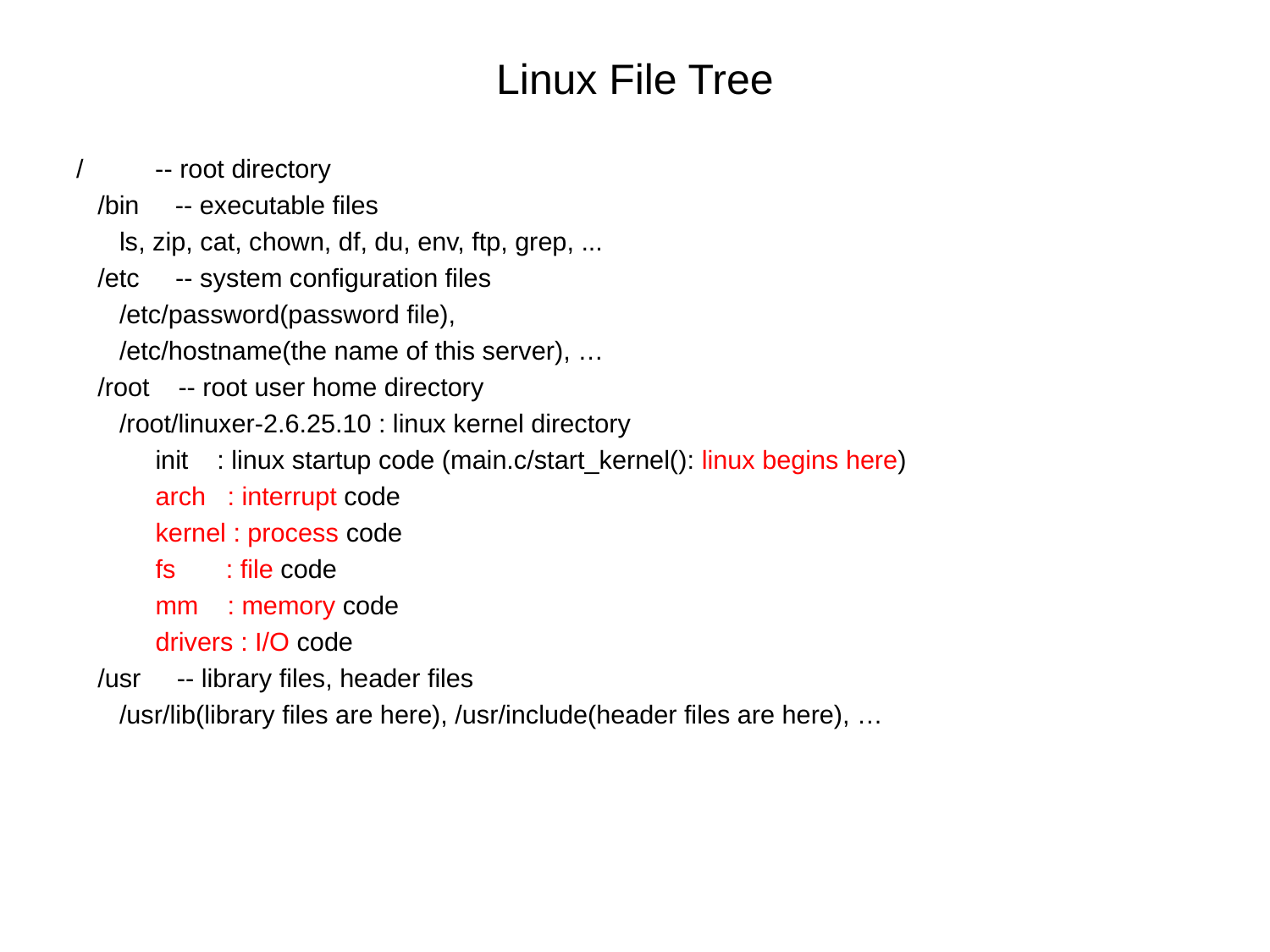

# Linux File Tree
/          -- root directory
   /bin     -- executable files
      ls, zip, cat, chown, df, du, env, ftp, grep, ...
   /etc     -- system configuration files
      /etc/password(password file),
      /etc/hostname(the name of this server), …
   /root    -- root user home directory
      /root/linuxer-2.6.25.10 : linux kernel directory
           init    : linux startup code (main.c/start_kernel(): linux begins here)
           arch   : interrupt code
           kernel : process code
           fs       : file code
           mm    : memory code
           drivers : I/O code
   /usr     -- library files, header files
      /usr/lib(library files are here), /usr/include(header files are here), …